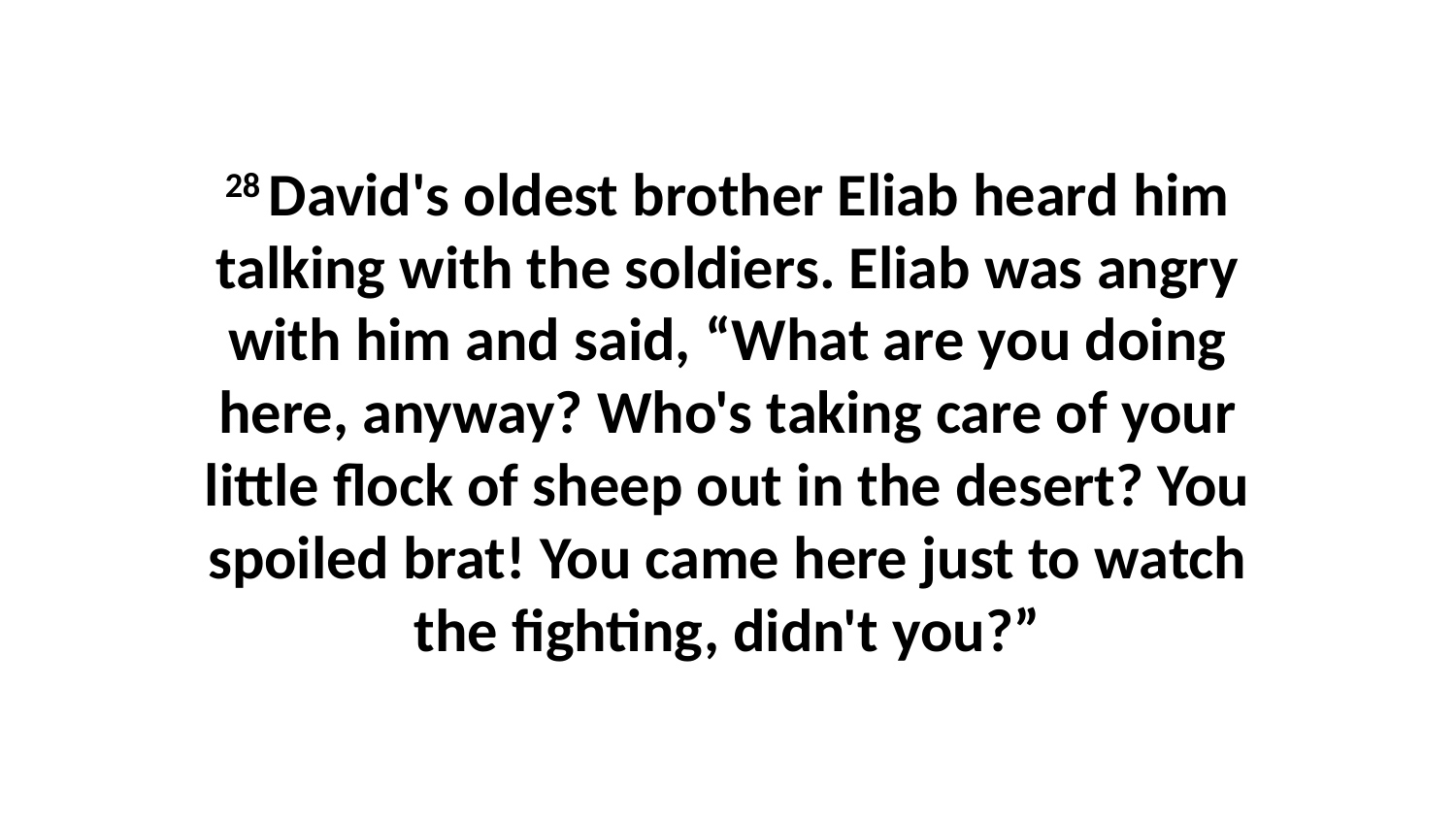

28 David's oldest brother Eliab heard him talking with the soldiers. Eliab was angry with him and said, “What are you doing here, anyway? Who's taking care of your little flock of sheep out in the desert? You spoiled brat! You came here just to watch the fighting, didn't you?”